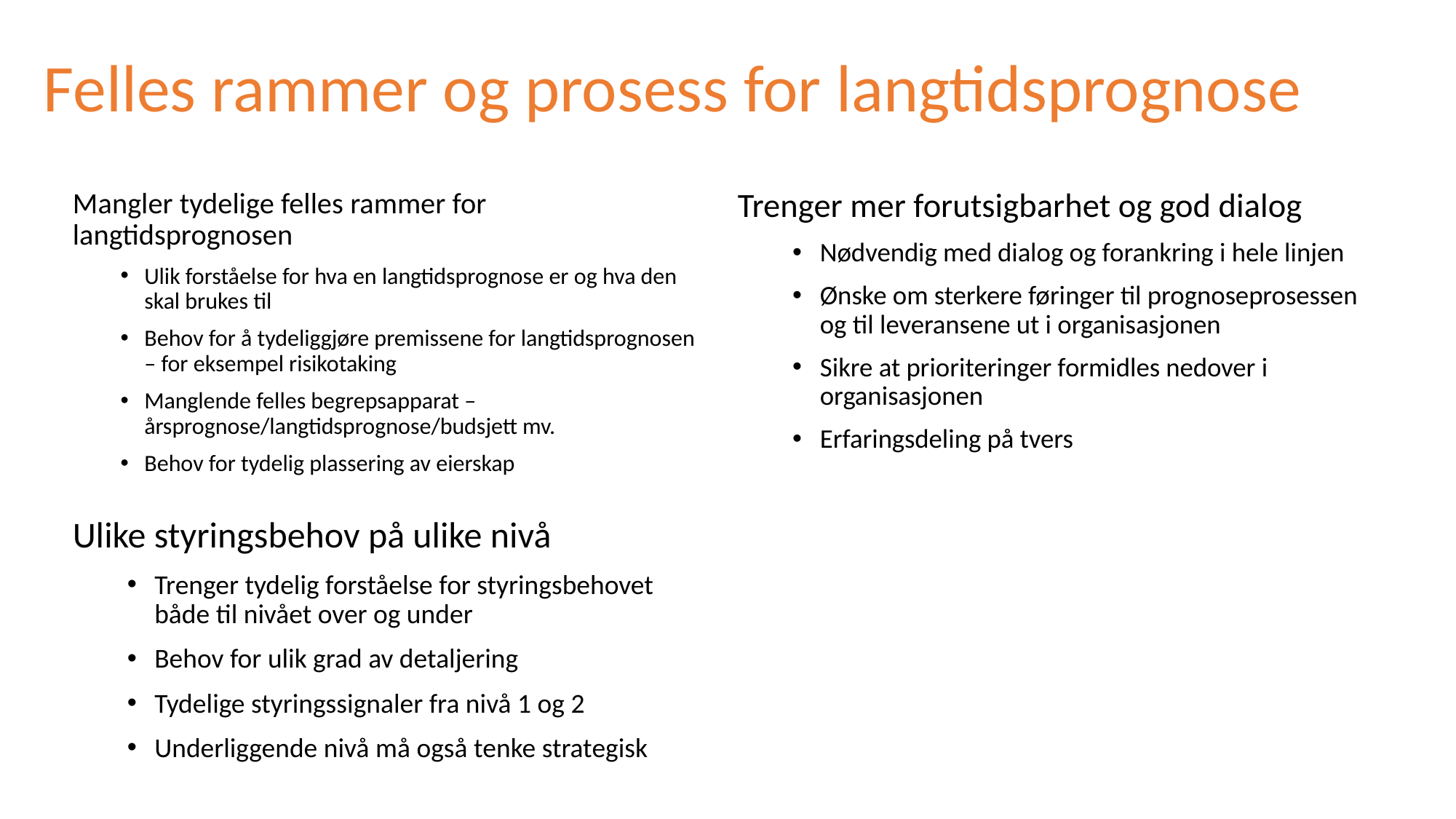

# Felles rammer og prosess for langtidsprognose
Mangler tydelige felles rammer for langtidsprognosen
Ulik forståelse for hva en langtidsprognose er og hva den skal brukes til
Behov for å tydeliggjøre premissene for langtidsprognosen – for eksempel risikotaking
Manglende felles begrepsapparat – årsprognose/langtidsprognose/budsjett mv.
Behov for tydelig plassering av eierskap

Trenger mer forutsigbarhet og god dialog
Nødvendig med dialog og forankring i hele linjen
Ønske om sterkere føringer til prognoseprosessen og til leveransene ut i organisasjonen
Sikre at prioriteringer formidles nedover i organisasjonen
Erfaringsdeling på tvers
Ulike styringsbehov på ulike nivå
Trenger tydelig forståelse for styringsbehovet både til nivået over og under
Behov for ulik grad av detaljering
Tydelige styringssignaler fra nivå 1 og 2
Underliggende nivå må også tenke strategisk